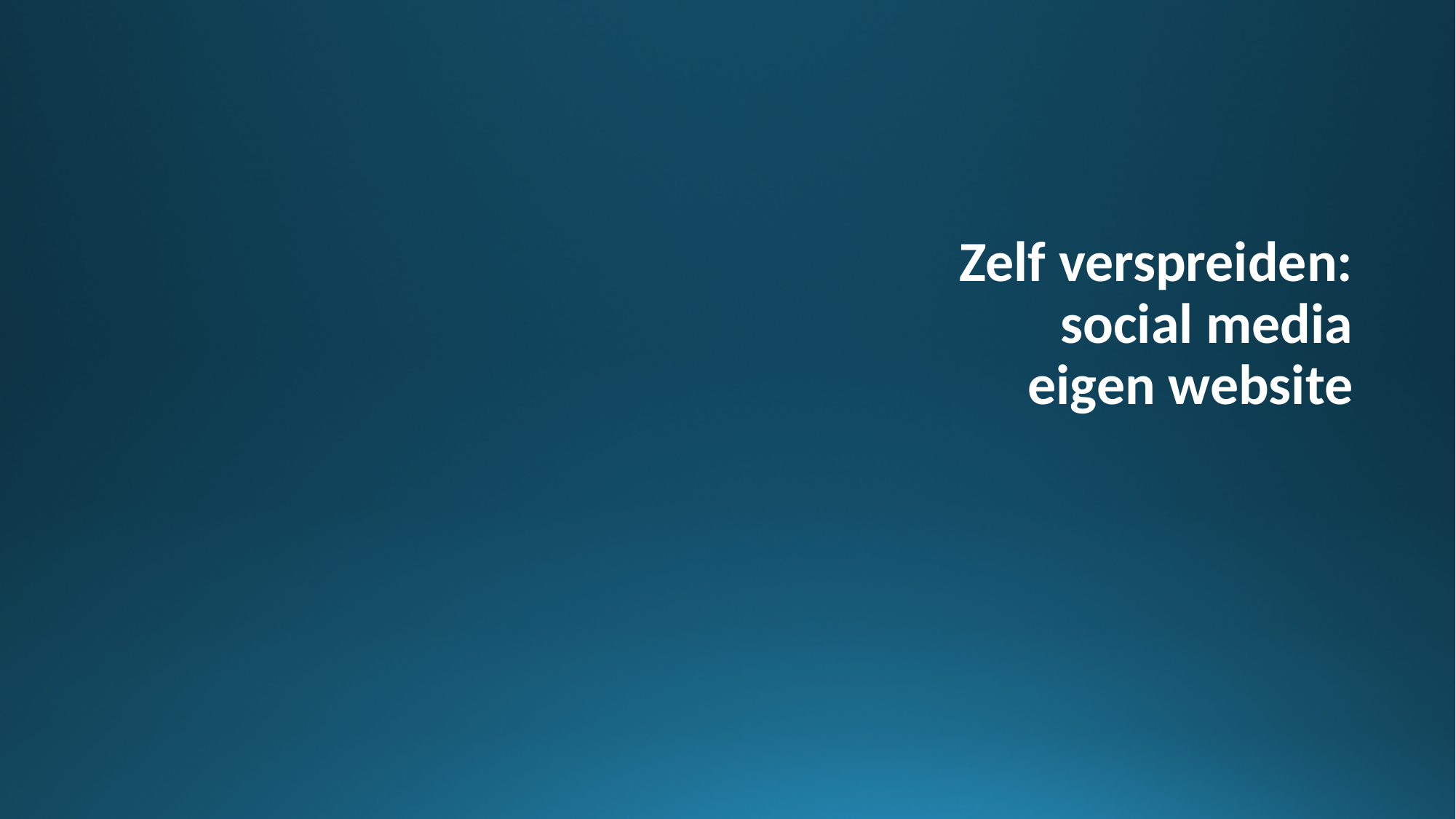

# Zelf verspreiden: social media eigen website